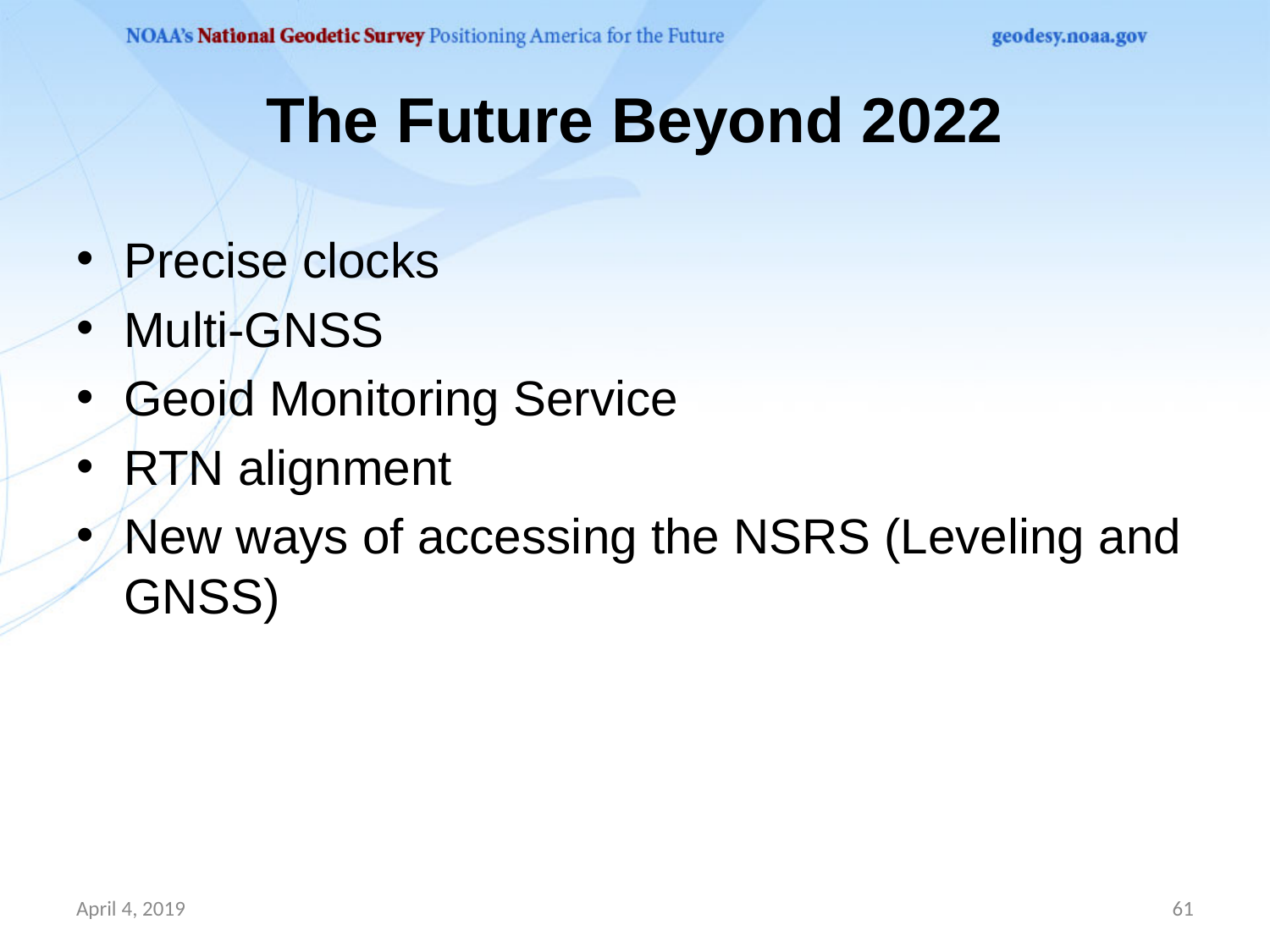

# The Future Beyond 2022
Precise clocks
Multi-GNSS
Geoid Monitoring Service
RTN alignment
New ways of accessing the NSRS (Leveling and GNSS)
April 4, 2019
61